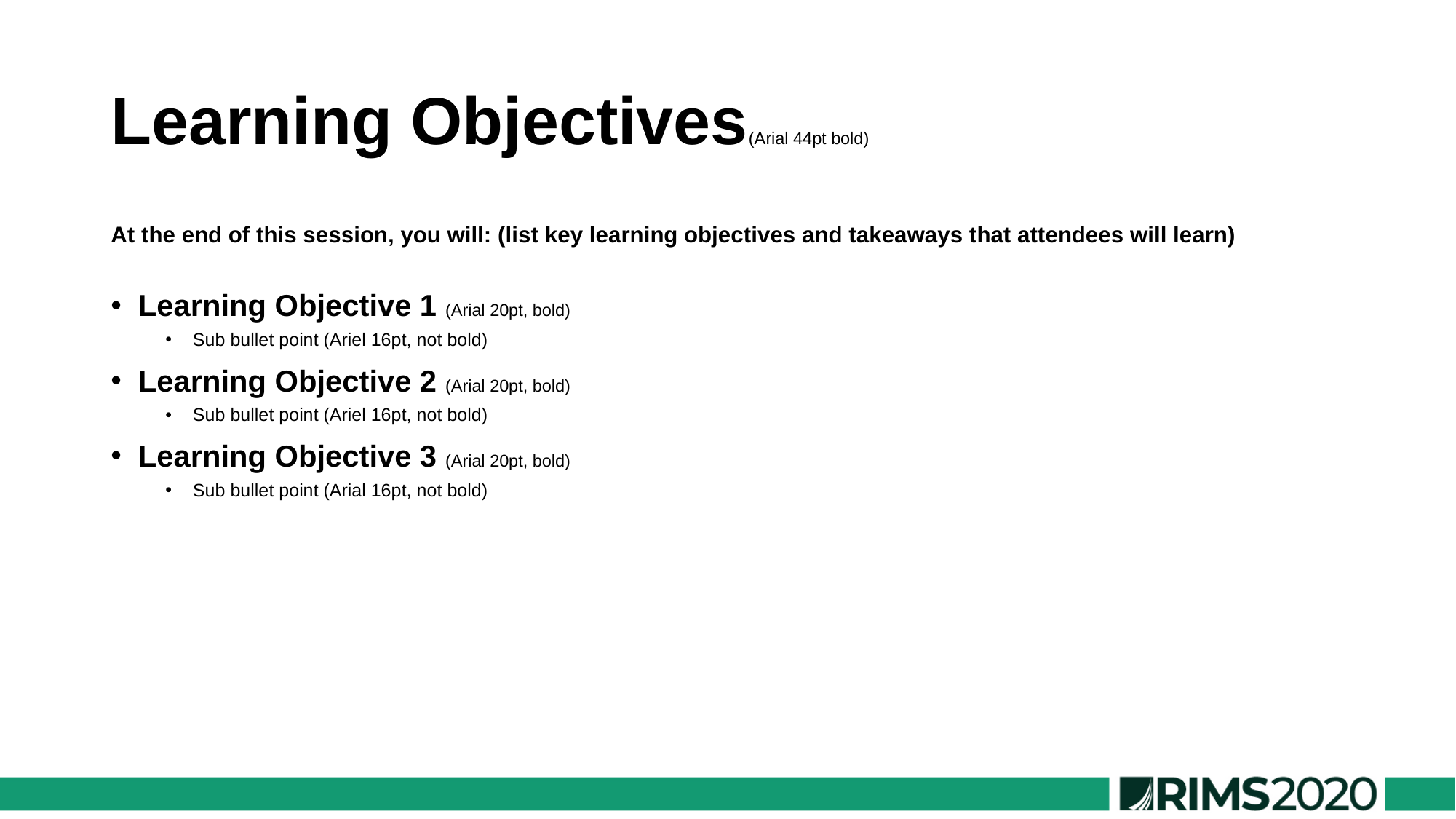

# Learning Objectives(Arial 44pt bold)
At the end of this session, you will: (list key learning objectives and takeaways that attendees will learn)
Learning Objective 1 (Arial 20pt, bold)
Sub bullet point (Ariel 16pt, not bold)
Learning Objective 2 (Arial 20pt, bold)
Sub bullet point (Ariel 16pt, not bold)
Learning Objective 3 (Arial 20pt, bold)
Sub bullet point (Arial 16pt, not bold)